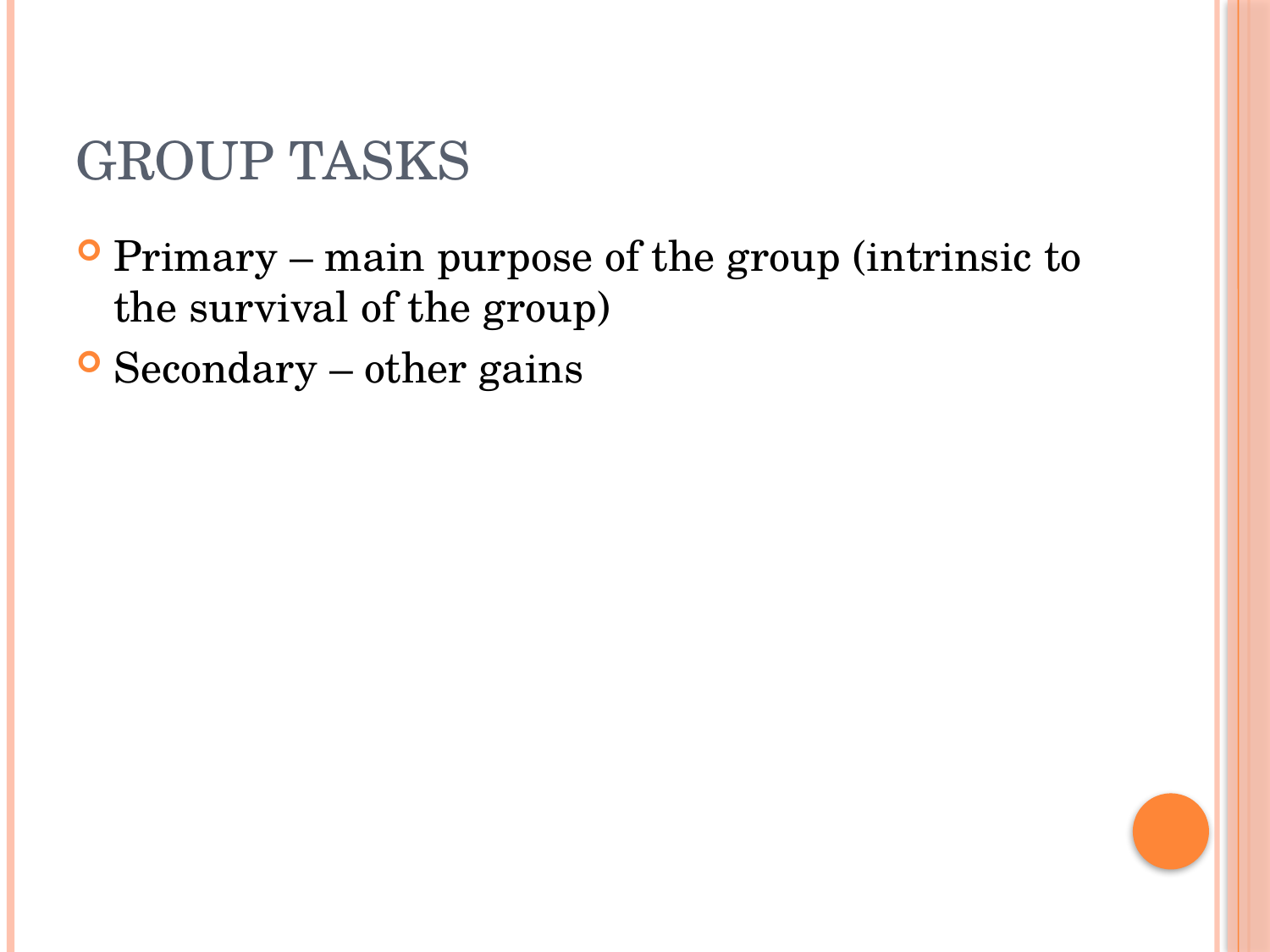

# Group tasks
Primary – main purpose of the group (intrinsic to the survival of the group)
Secondary – other gains